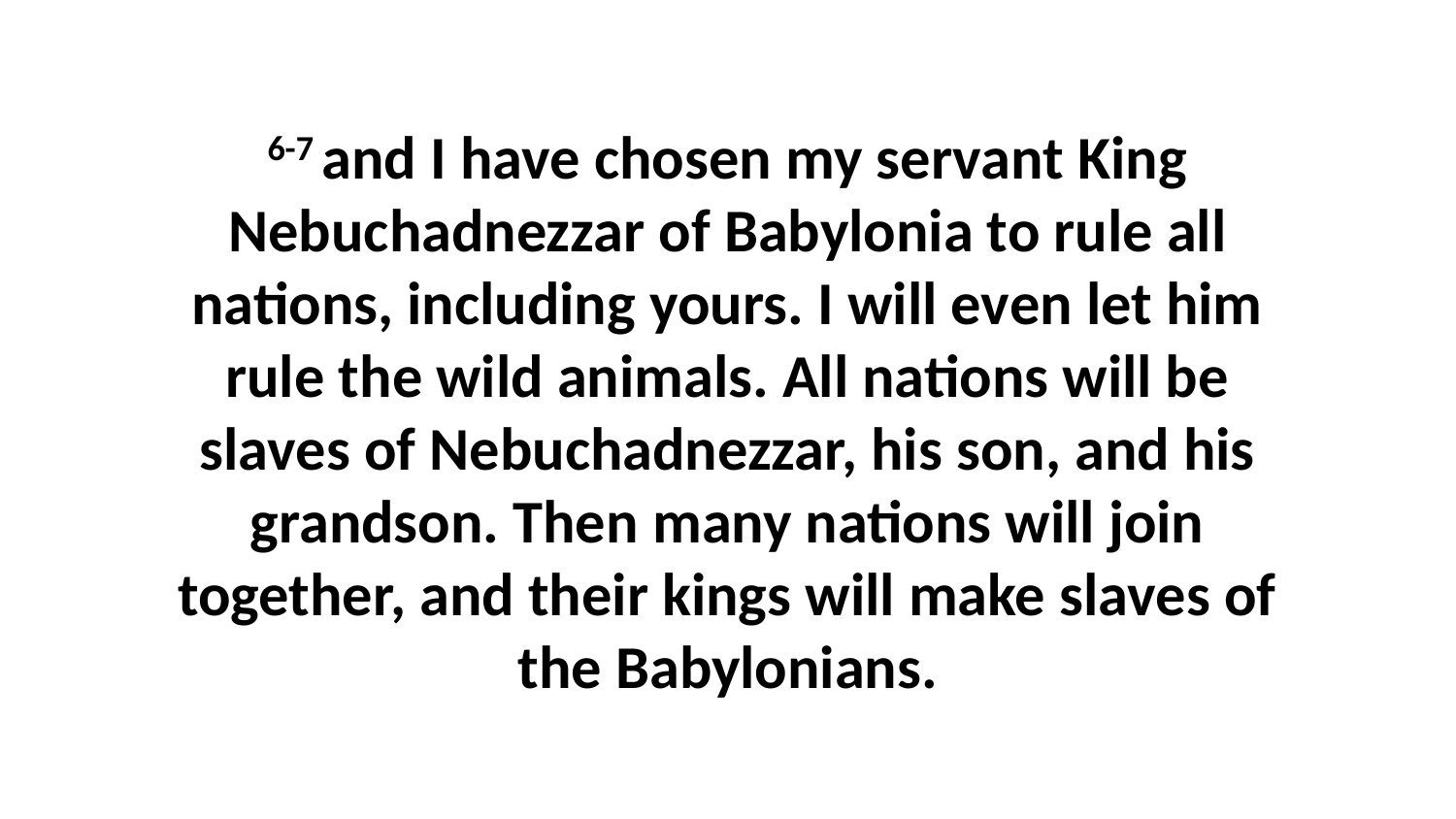

6-7 and I have chosen my servant King Nebuchadnezzar of Babylonia to rule all nations, including yours. I will even let him rule the wild animals. All nations will be slaves of Nebuchadnezzar, his son, and his grandson. Then many nations will join together, and their kings will make slaves of the Babylonians.